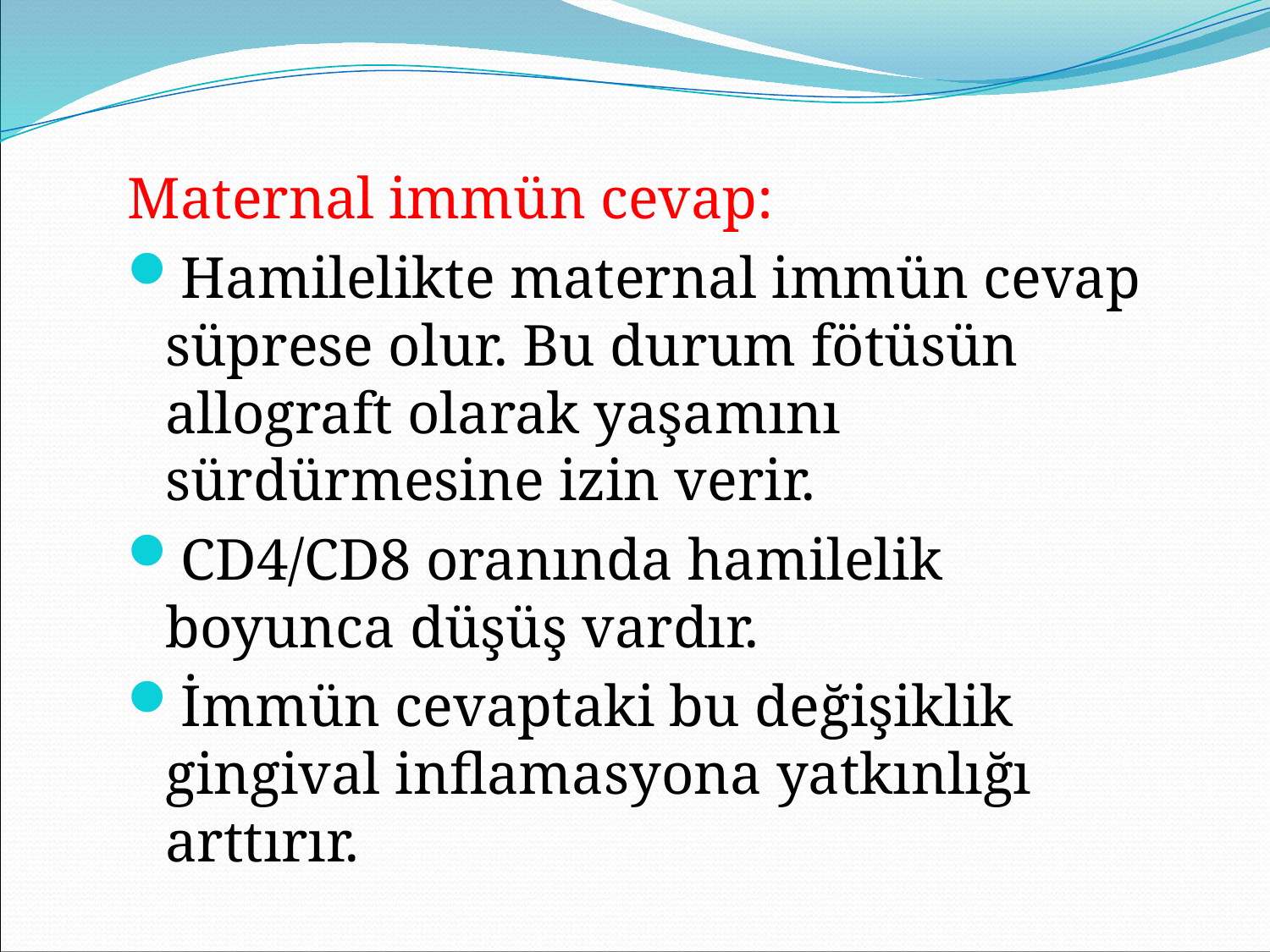

Maternal immün cevap:
Hamilelikte maternal immün cevap süprese olur. Bu durum fötüsün allograft olarak yaşamını sürdürmesine izin verir.
CD4/CD8 oranında hamilelik boyunca düşüş vardır.
İmmün cevaptaki bu değişiklik gingival inflamasyona yatkınlığı arttırır.